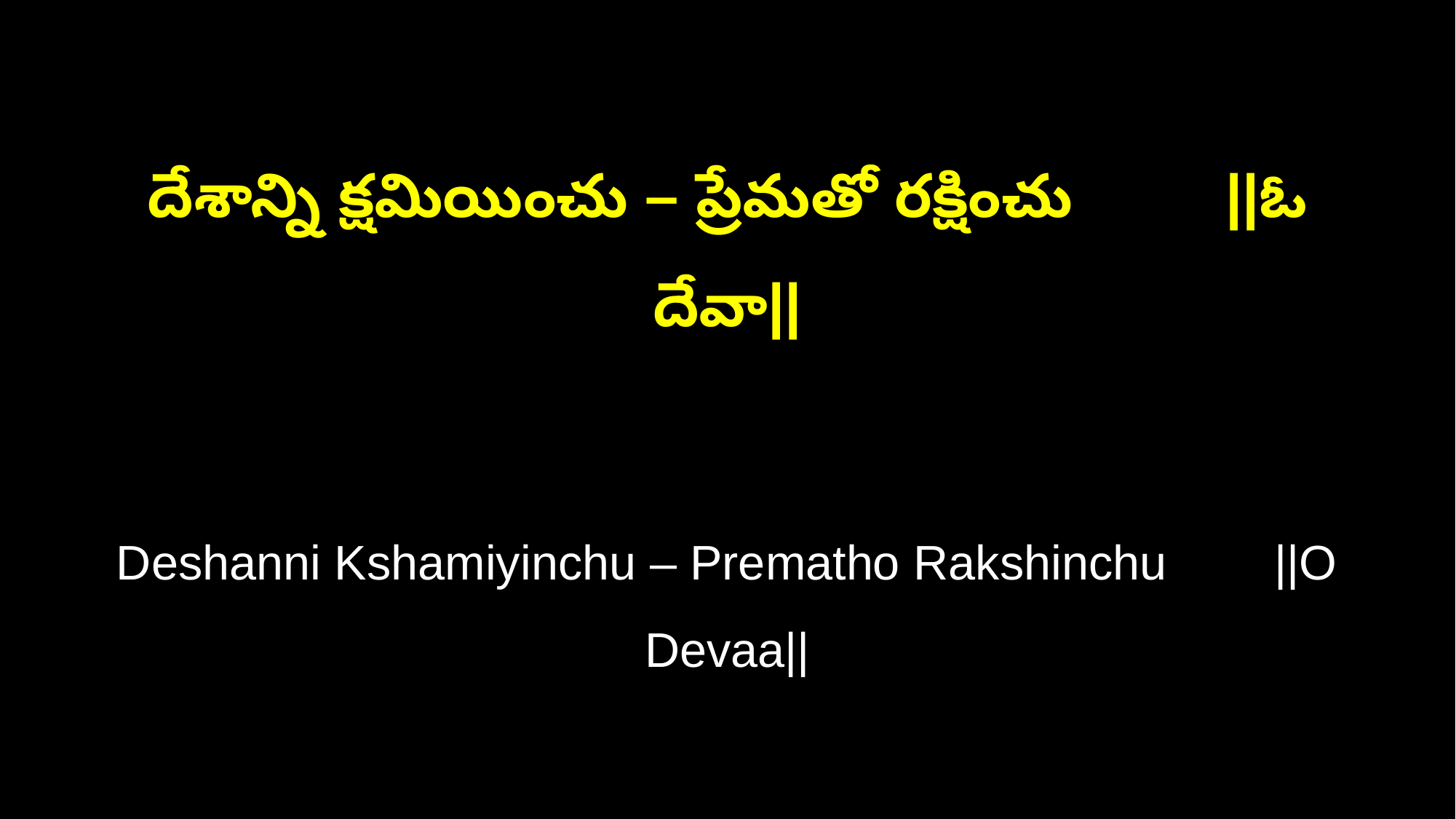

దేశాన్ని క్షమియించు – ప్రేమతో రక్షించు         ||ఓ దేవా||
Deshanni Kshamiyinchu – Prematho Rakshinchu        ||O Devaa||